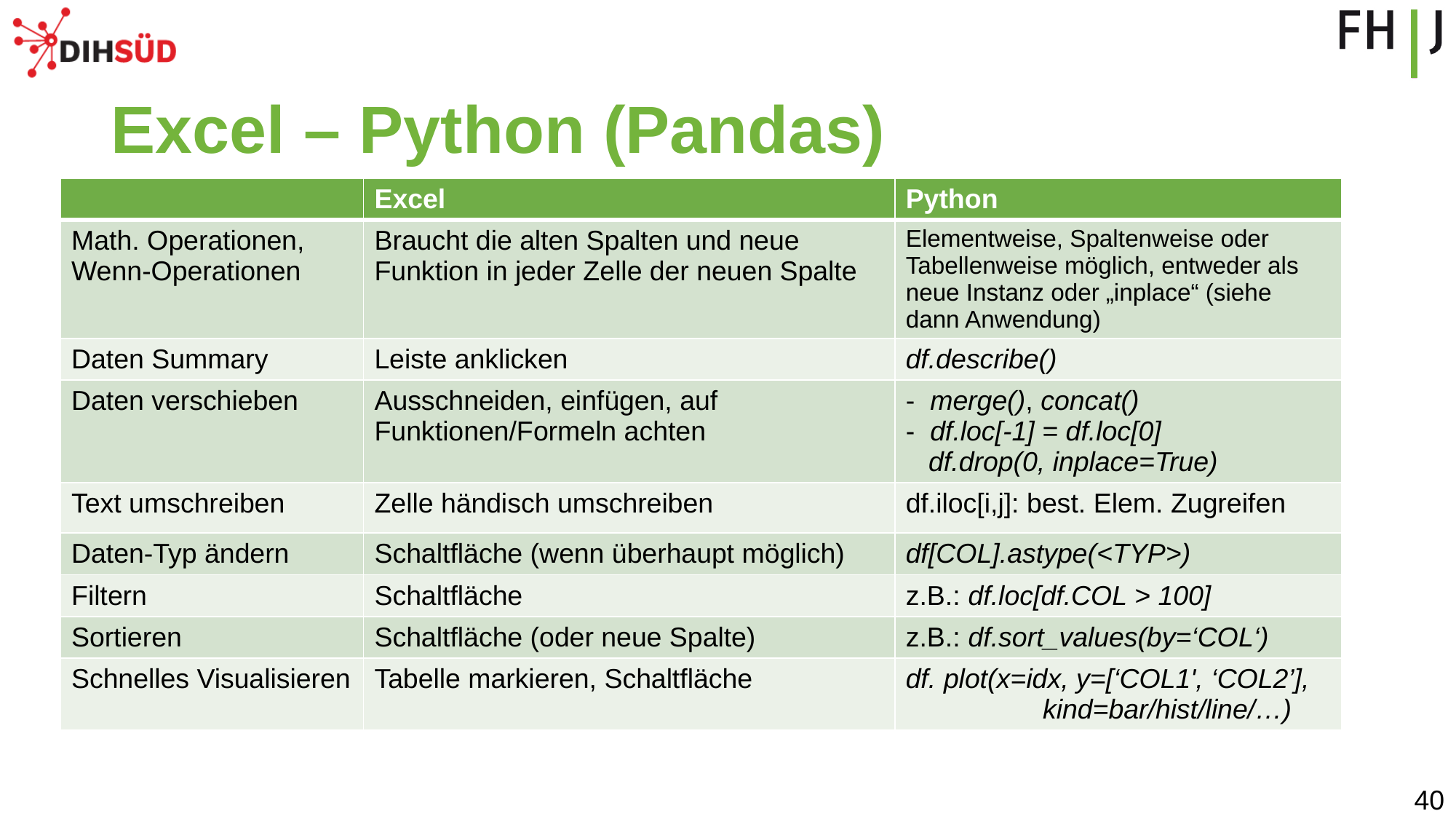

# Excel – Python (Pandas)
|  | Excel | Python |
| --- | --- | --- |
| Math. Operationen, Wenn-Operationen | Braucht die alten Spalten und neue Funktion in jeder Zelle der neuen Spalte | Elementweise, Spaltenweise oder Tabellenweise möglich, entweder als neue Instanz oder „inplace“ (siehe dann Anwendung) |
| Daten Summary | Leiste anklicken | df.describe() |
| Daten verschieben | Ausschneiden, einfügen, auf Funktionen/Formeln achten | - merge(), concat() - df.loc[-1] = df.loc[0] df.drop(0, inplace=True) |
| Text umschreiben | Zelle händisch umschreiben | df.iloc[i,j]: best. Elem. Zugreifen |
| Daten-Typ ändern | Schaltfläche (wenn überhaupt möglich) | df[COL].astype(<TYP>) |
| Filtern | Schaltfläche | z.B.: df.loc[df.COL > 100] |
| Sortieren | Schaltfläche (oder neue Spalte) | z.B.: df.sort\_values(by=‘COL‘) |
| Schnelles Visualisieren | Tabelle markieren, Schaltfläche | df. plot(x=idx, y=[‘COL1', ‘COL2’], kind=bar/hist/line/…) |